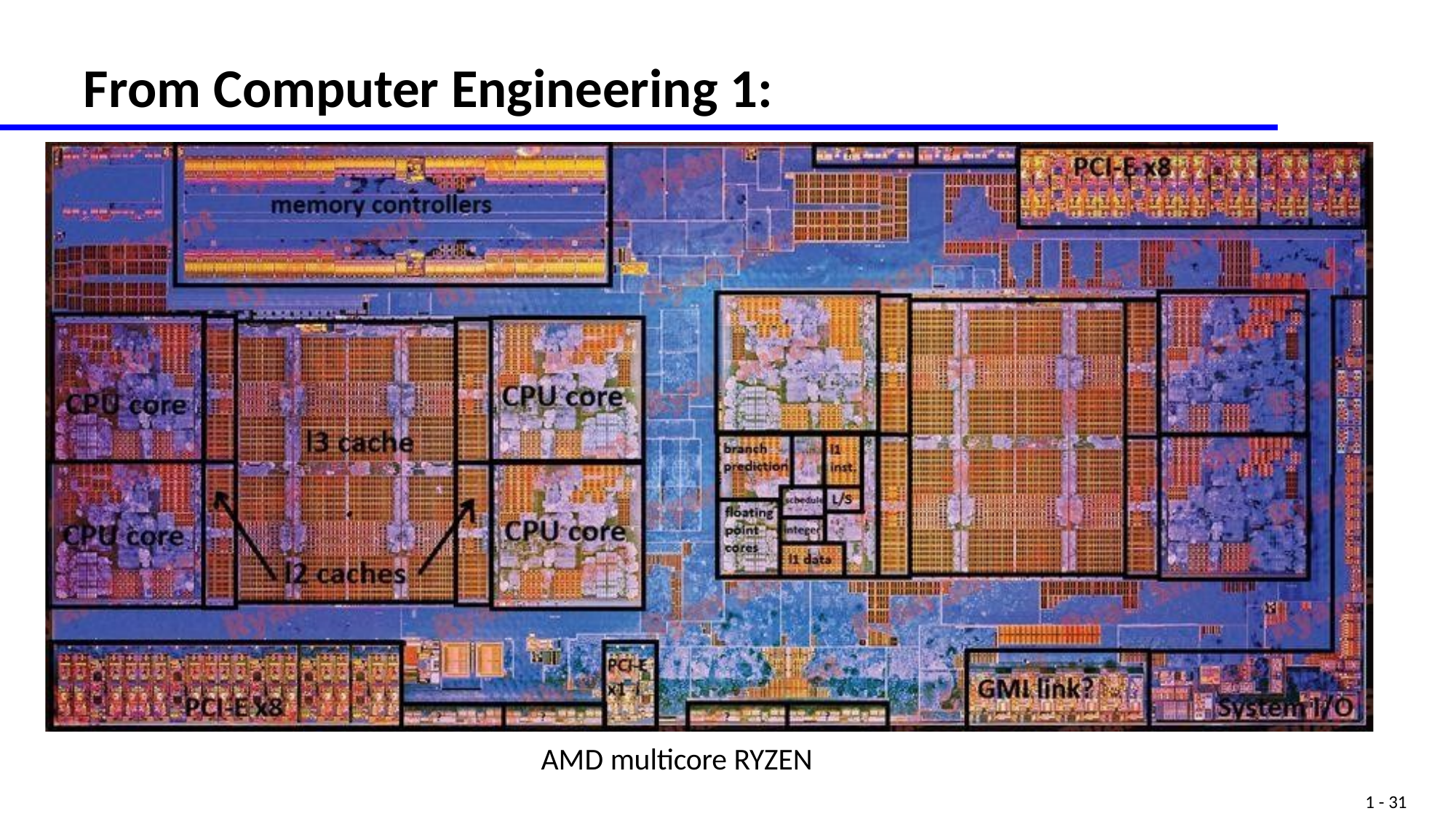

# From Computer Engineering 1:

AMD multicore RYZEN
1 - 31